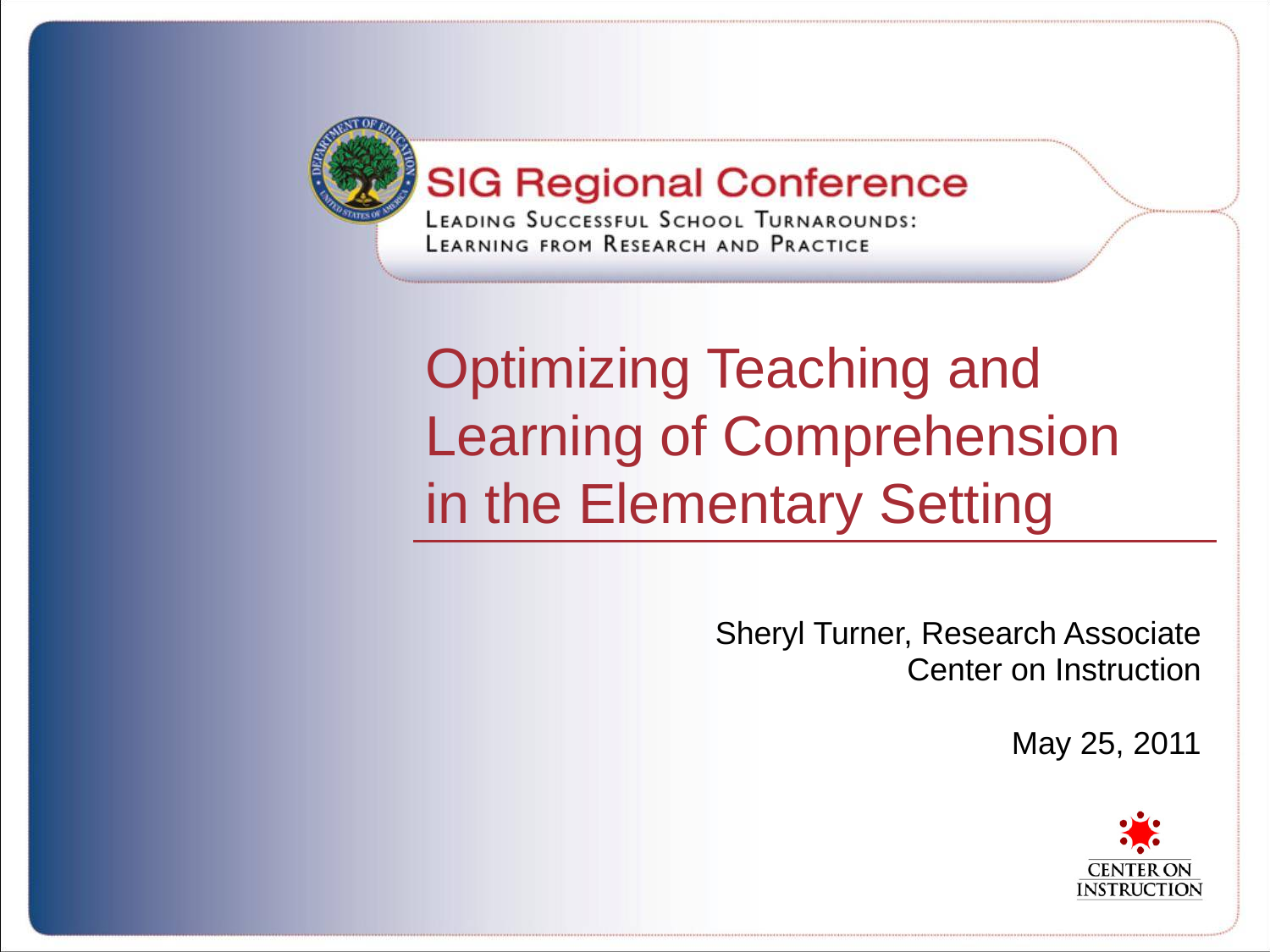

# Optimizing Teaching and Learning of Comprehension in the Elementary Setting
Sheryl Turner, Research Associate
Center on Instruction

May 25, 2011